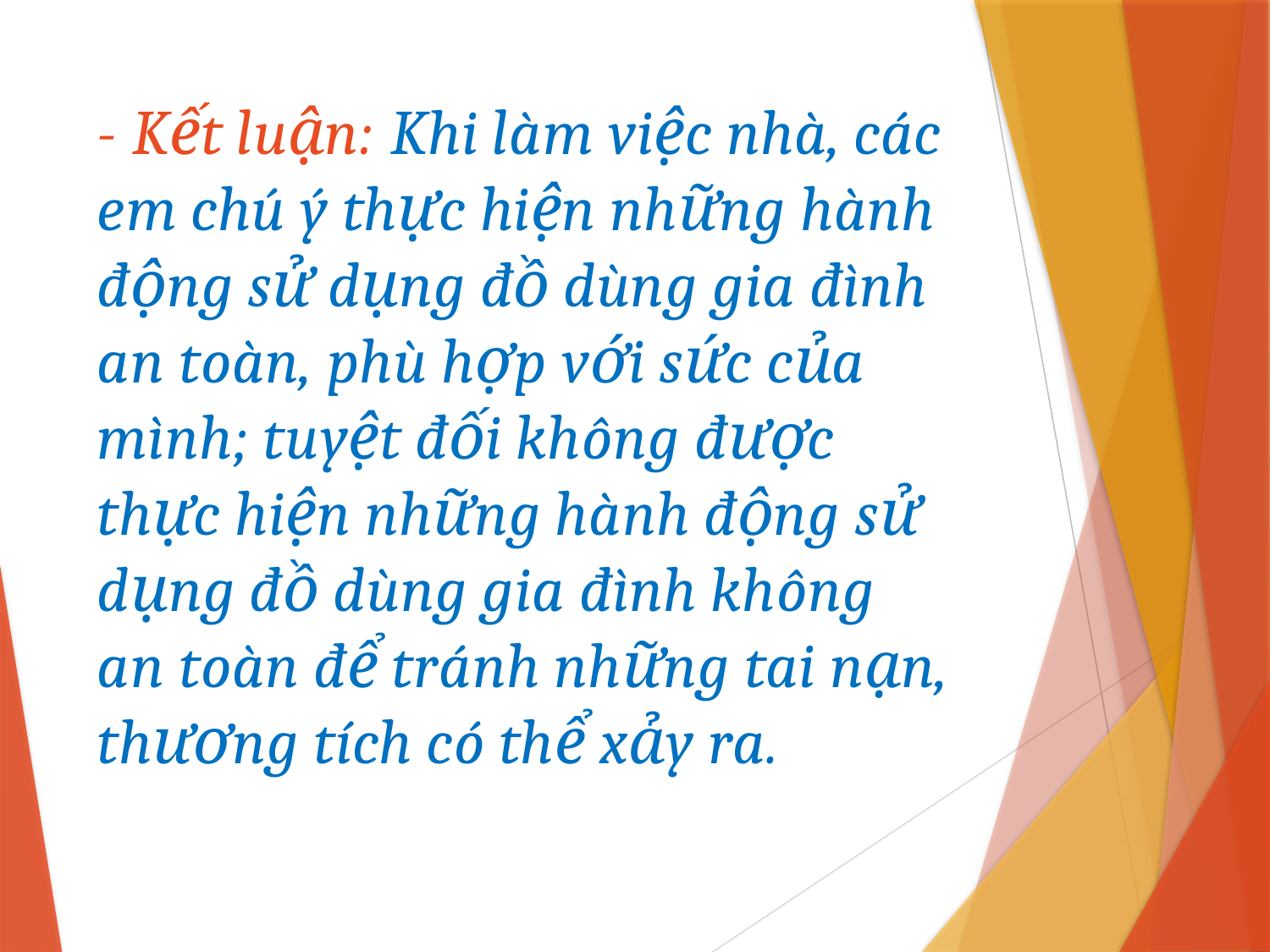

# - Kết luận: Khi làm việc nhà, các em chú ý thực hiện những hành động sử dụng đồ dùng gia đình an toàn, phù hợp với sức của mình; tuyệt đối không được thực hiện những hành động sử dụng đồ dùng gia đình không an toàn để tránh những tai nạn, thương tích có thể xảy ra.